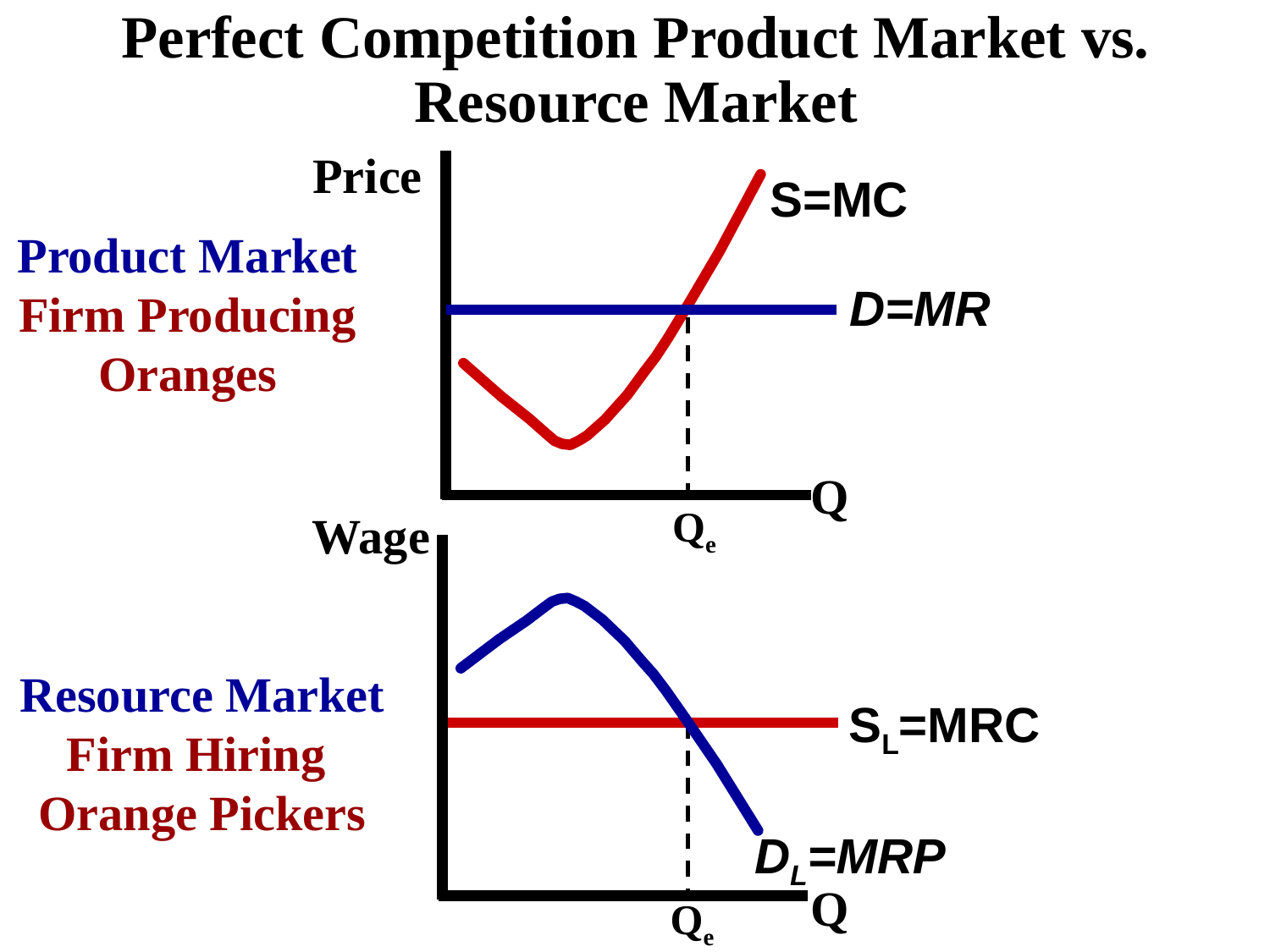

Perfect Competition Product Market vs. Resource Market
Price
   S=MC

Product Market
Firm Producing Oranges
D=MR
Q
Qe
Wage

Resource Market
Firm Hiring  Orange Pickers
SL=MRC
DL=MRP
Q
Qe